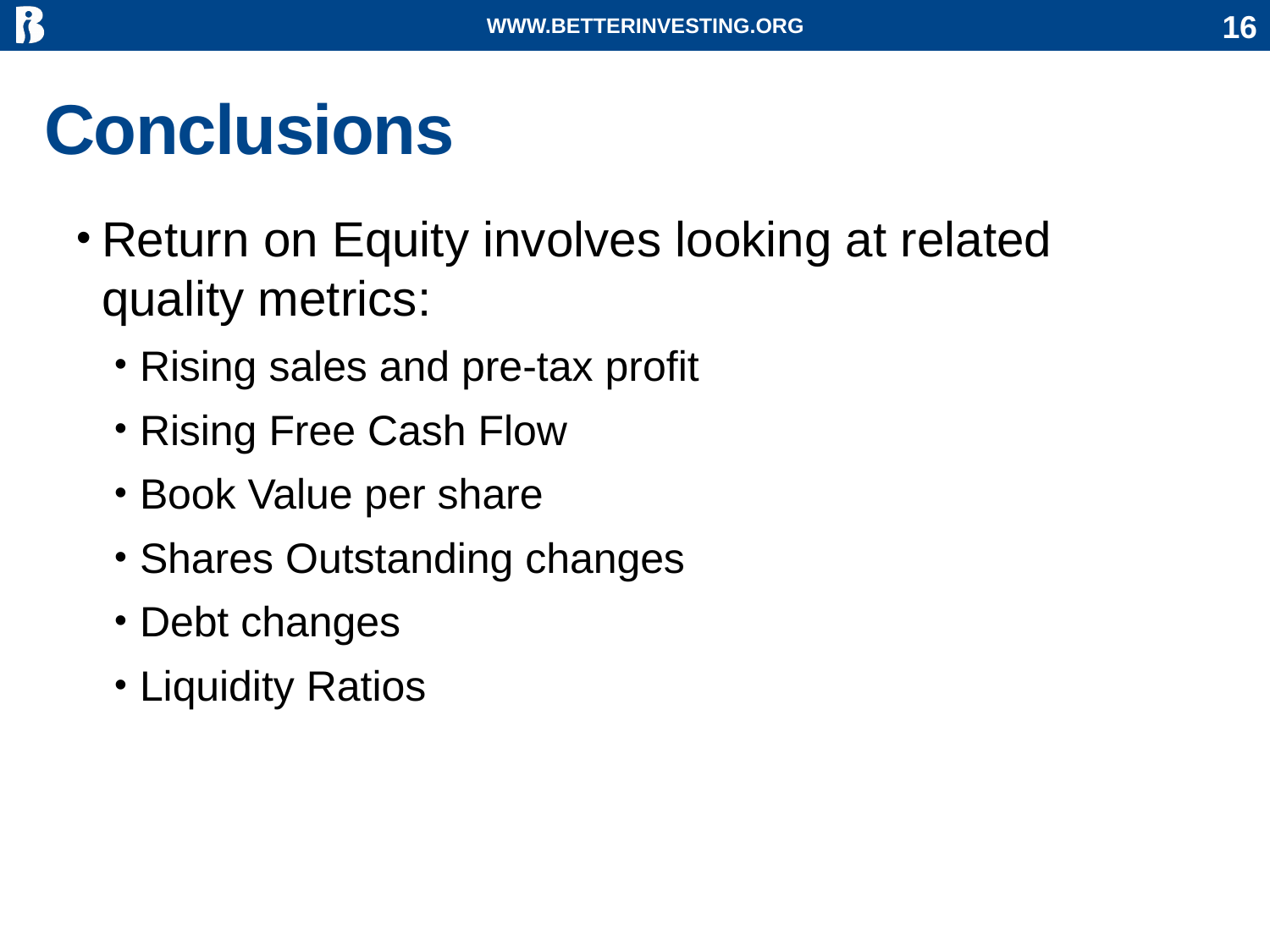

WWW.BETTERINVESTING.ORG
16
# Conclusions
Return on Equity involves looking at related quality metrics:
Rising sales and pre-tax profit
Rising Free Cash Flow
Book Value per share
Shares Outstanding changes
Debt changes
Liquidity Ratios